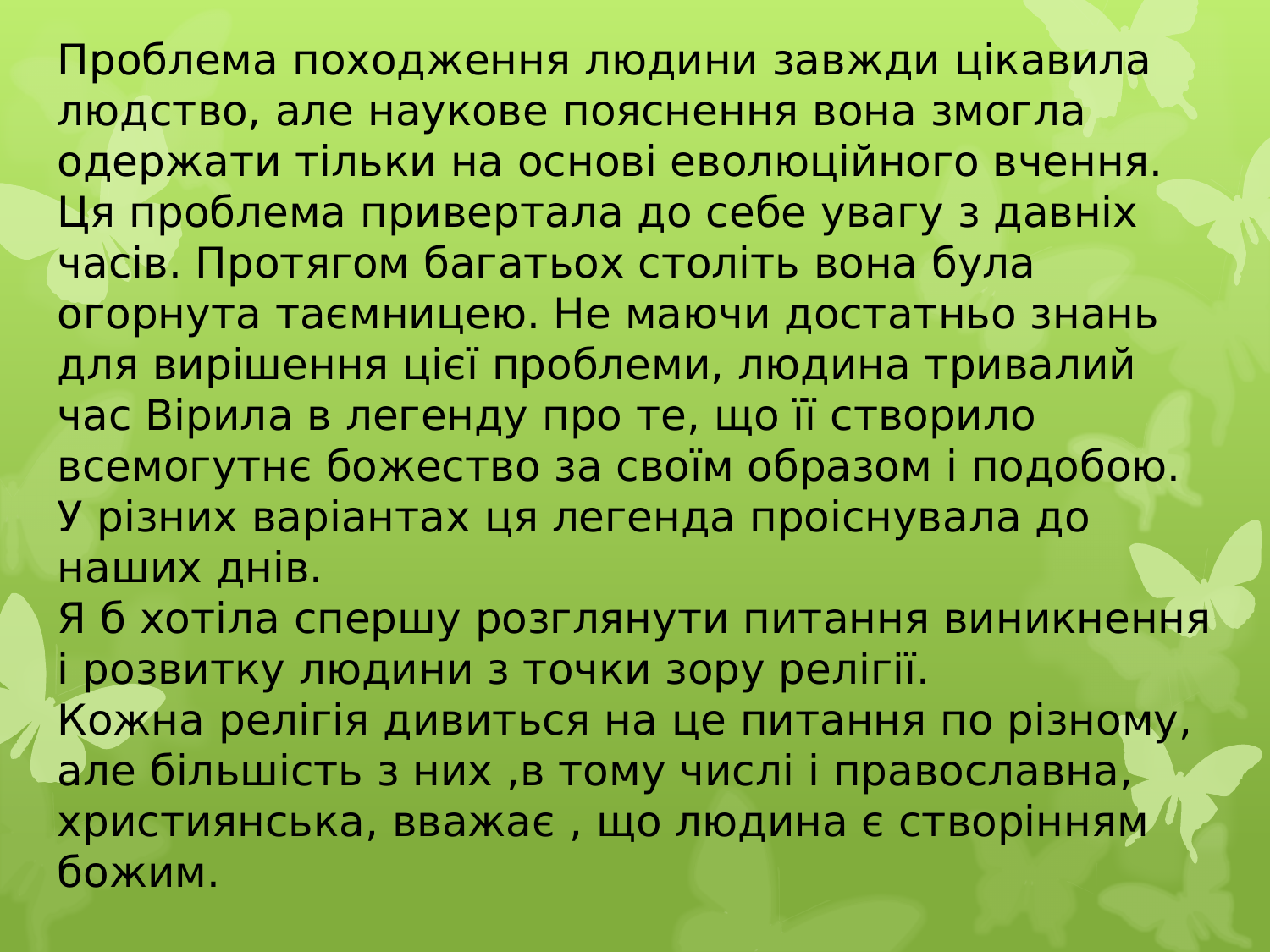

Проблема походження людини завжди цікавила людство, але наукове пояснення вона змогла одержати тільки на основі еволюційного вчення.
Ця проблема привертала до себе увагу з давніх часів. Протягом багатьох століть вона була огорнута таємницею. Не маючи достатньо знань для вирішення цієї проблеми, людина тривалий час Вірила в легенду про те, що її створило всемогутнє божество за своїм образом і подобою. У різних варіантах ця легенда проіснувала до наших днів.
Я б хотіла спершу розглянути питання виникнення і розвитку людини з точки зору релігії.
Кожна релігія дивиться на це питання по різному, але більшість з них ,в тому числі і православна, християнська, вважає , що людина є створінням божим.